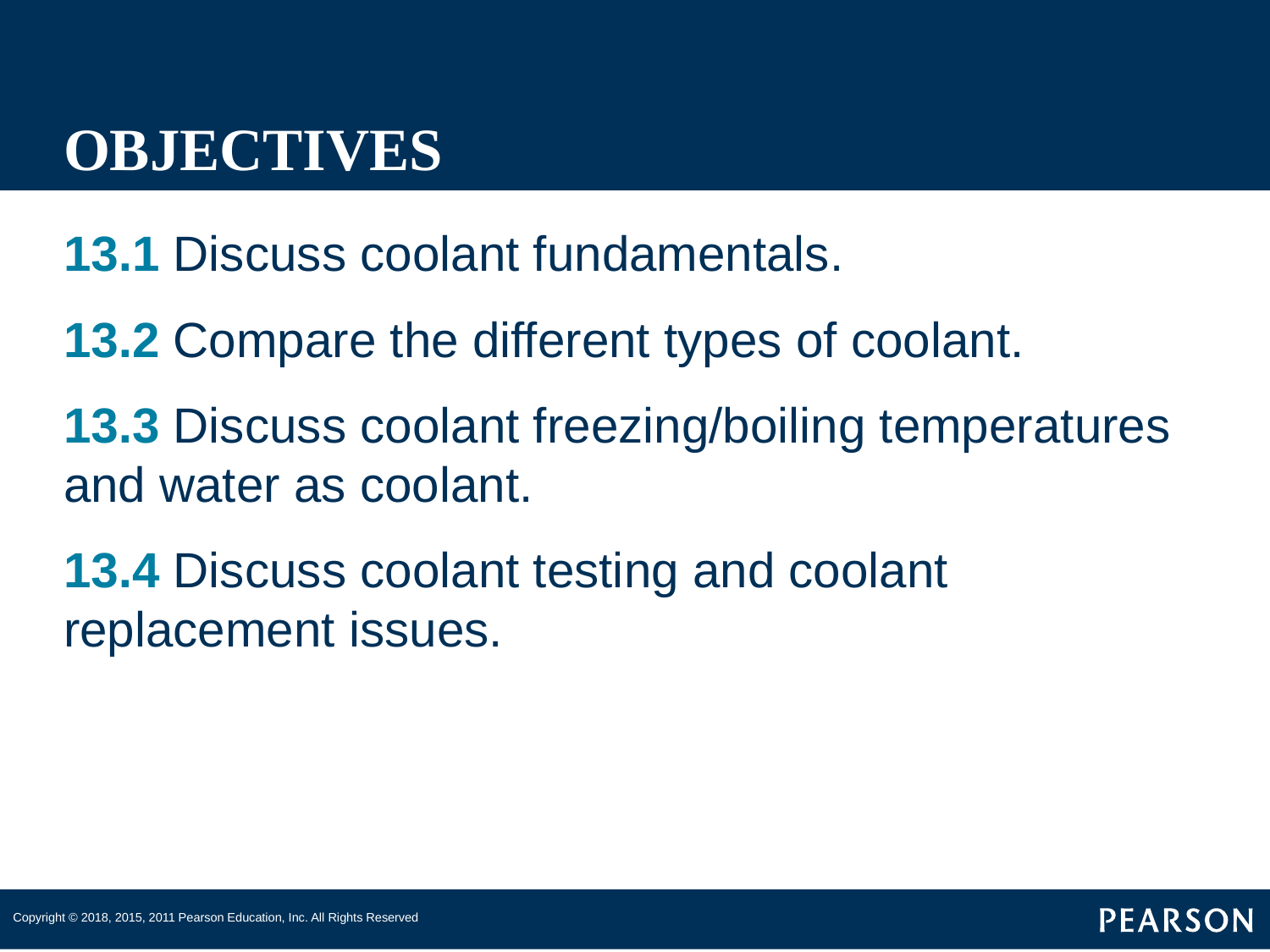

# OBJECTIVES
13.1 Discuss coolant fundamentals.
13.2 Compare the different types of coolant.
13.3 Discuss coolant freezing/boiling temperatures and water as coolant.
13.4 Discuss coolant testing and coolant replacement issues.